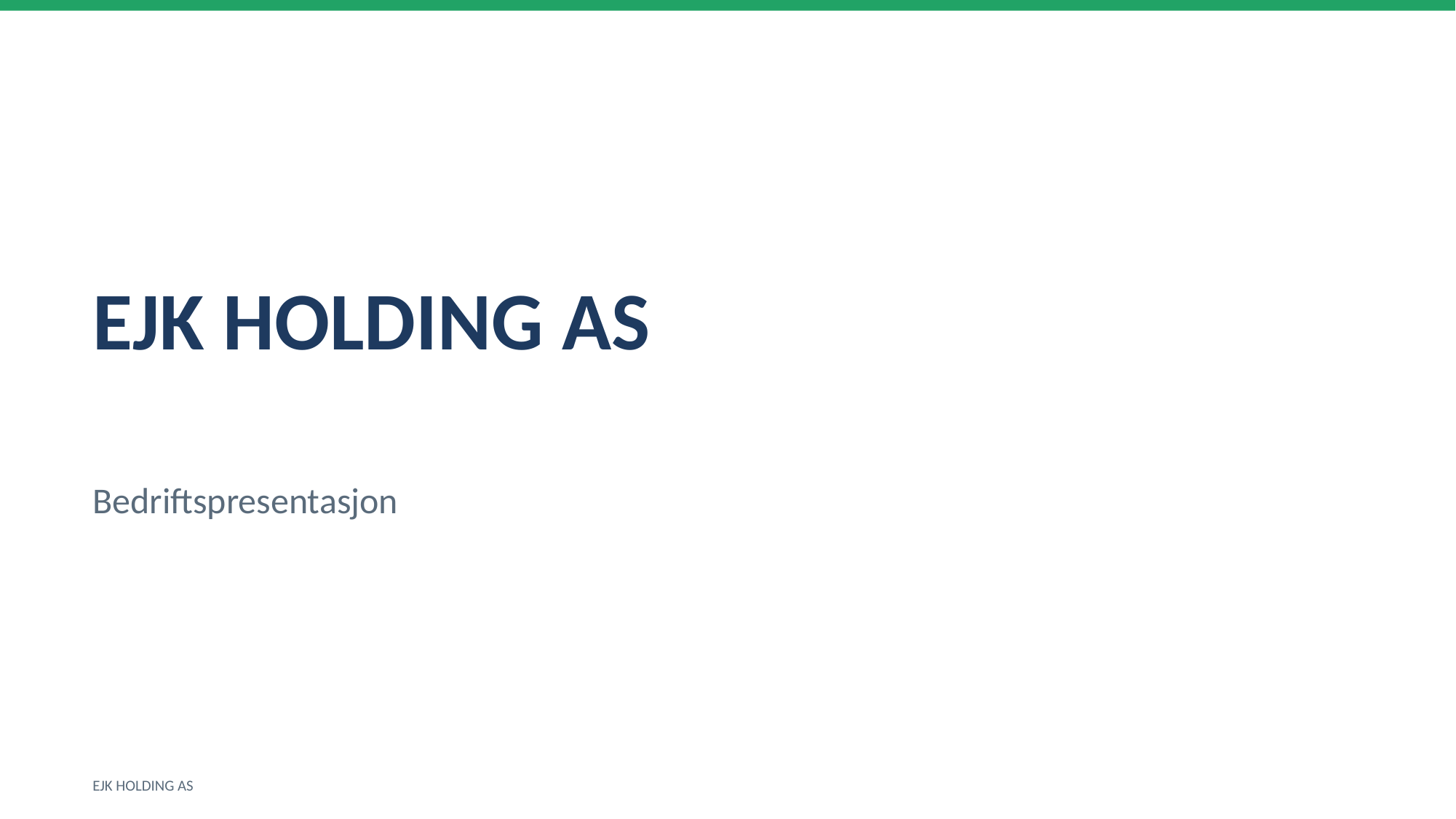

EJK HOLDING AS
Bedriftspresentasjon
EJK HOLDING AS